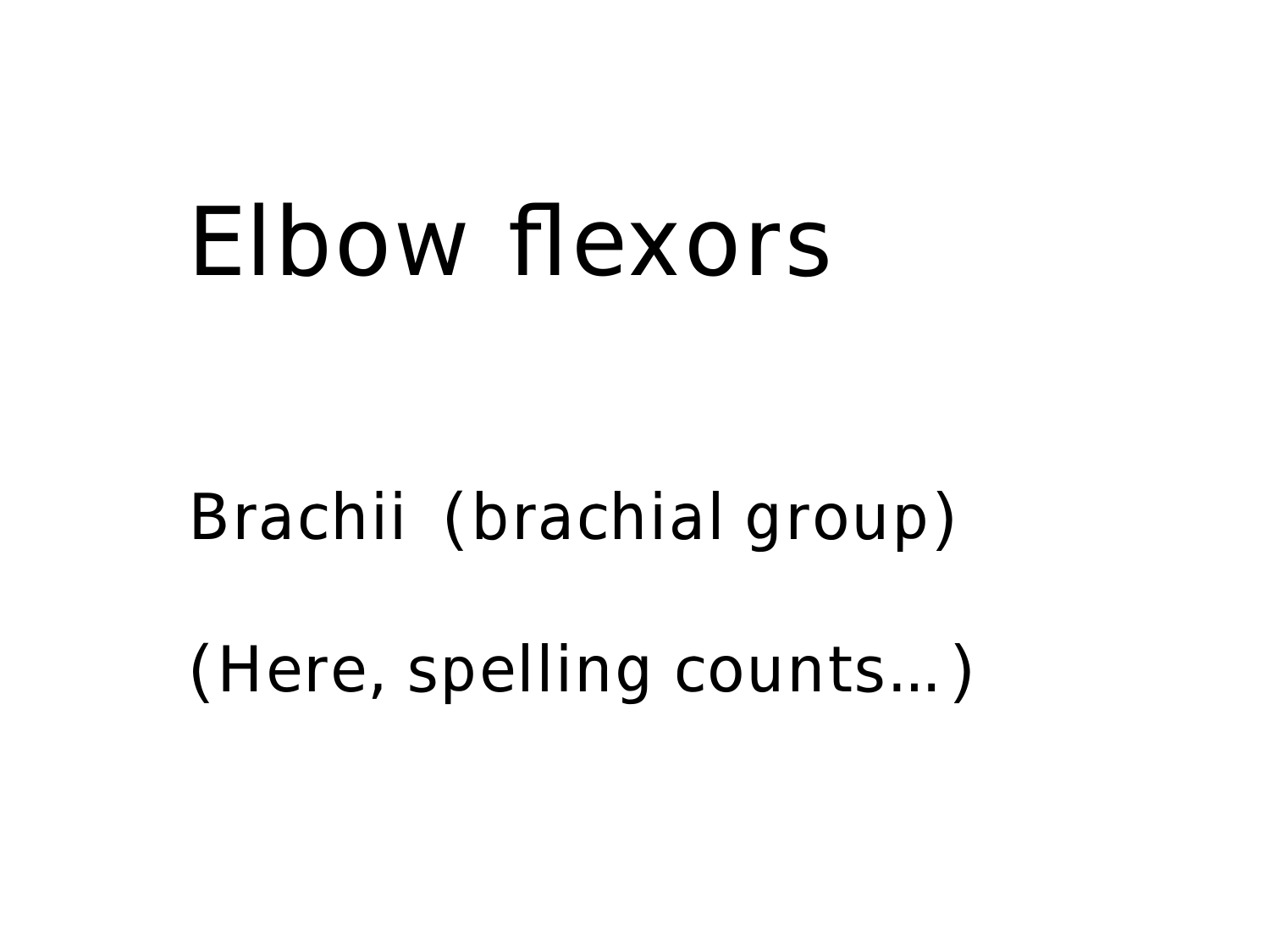

Elbow flexors

Brachii	(brachial group)

(Here, spelling counts…)